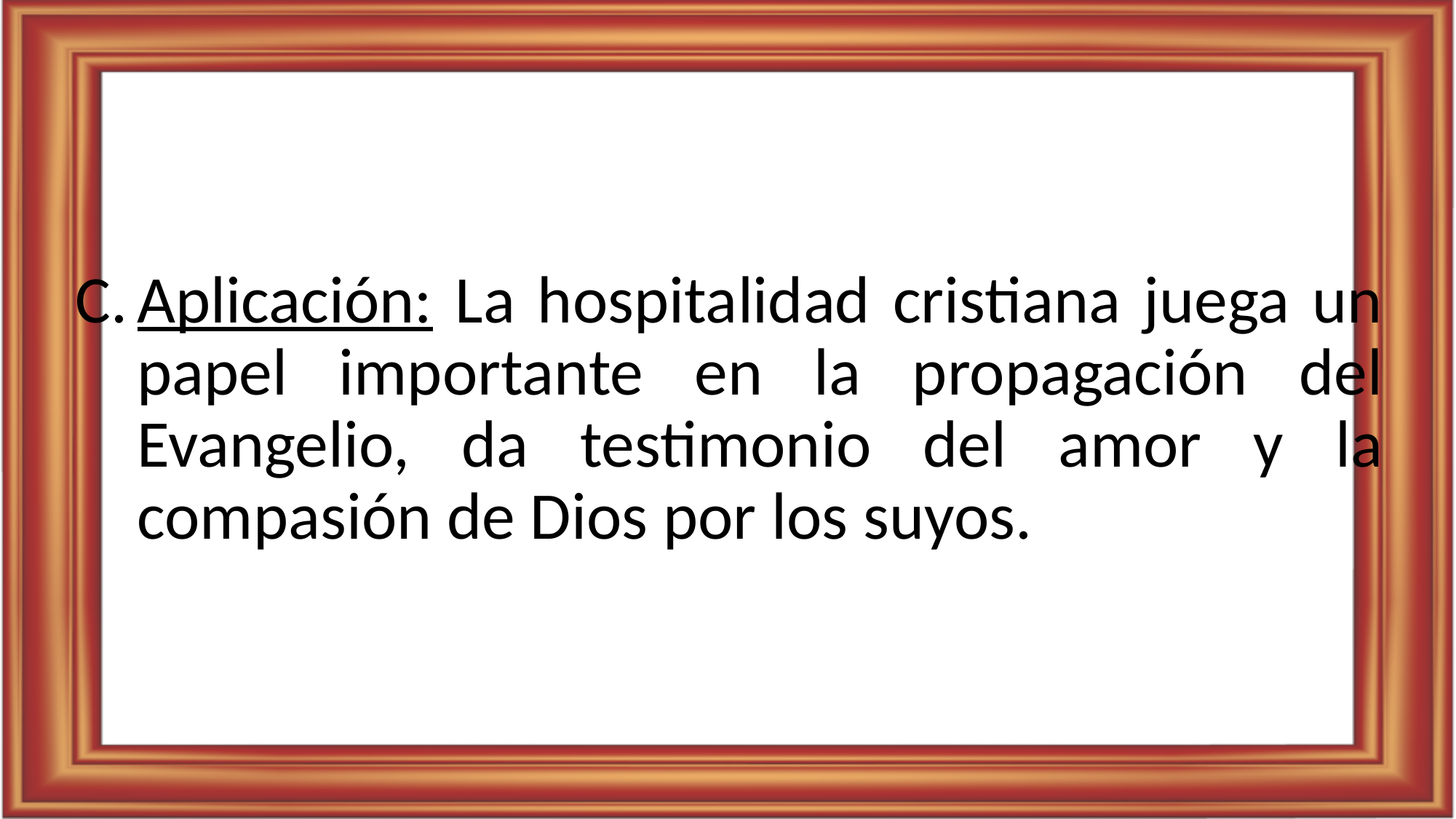

Aplicación: La hospitalidad cristiana juega un papel importante en la propagación del Evangelio, da testimonio del amor y la compasión de Dios por los suyos.